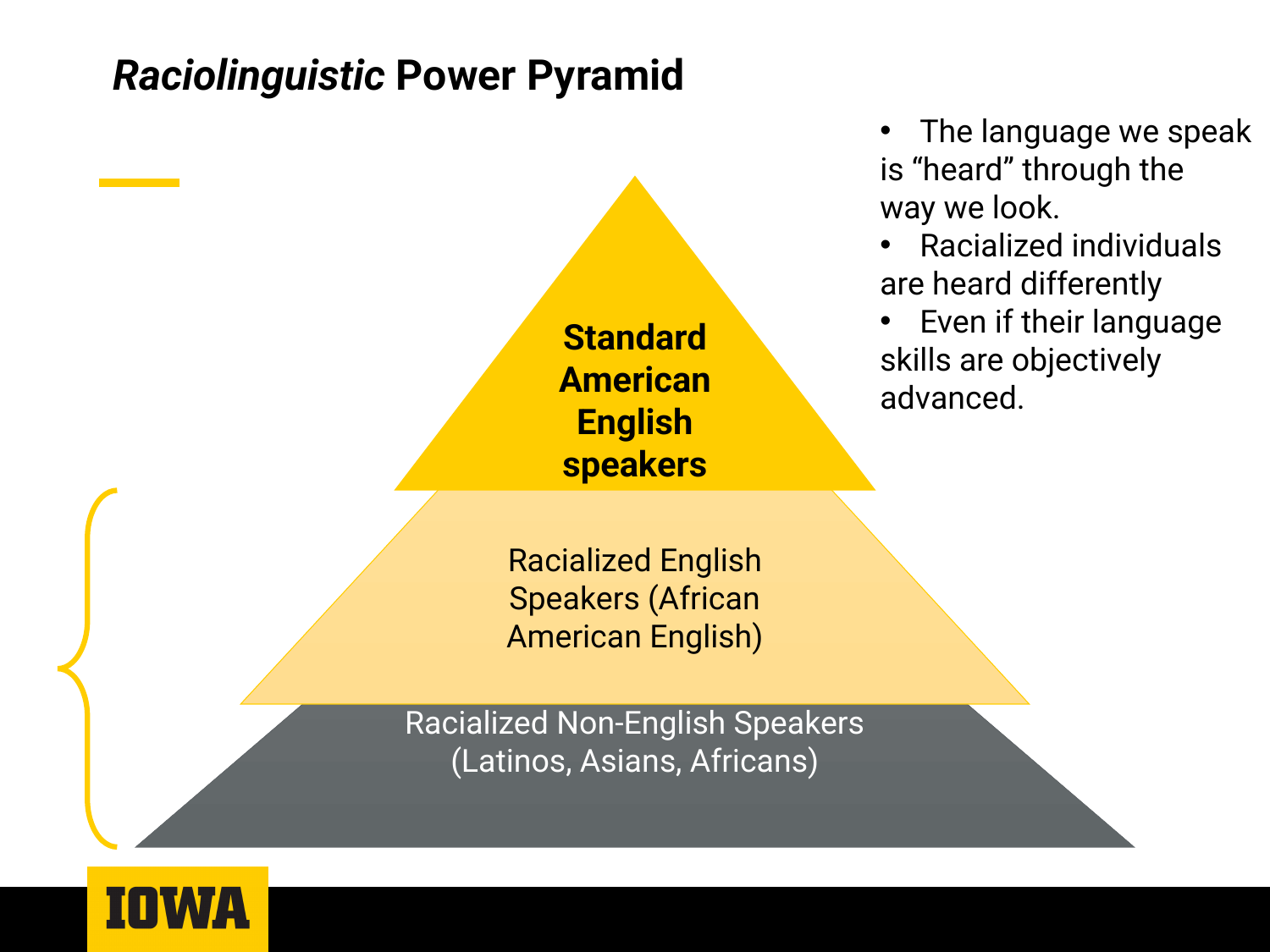

Raciolinguistic Power Pyramid
The language we speak
is “heard” through the
way we look.
Racialized individuals
are heard differently
Even if their language
skills are objectively
advanced.
Standard American English speakers
Racialized English Speakers (African American English)
Racialized Non-English Speakers (Latinos, Asians, Africans)